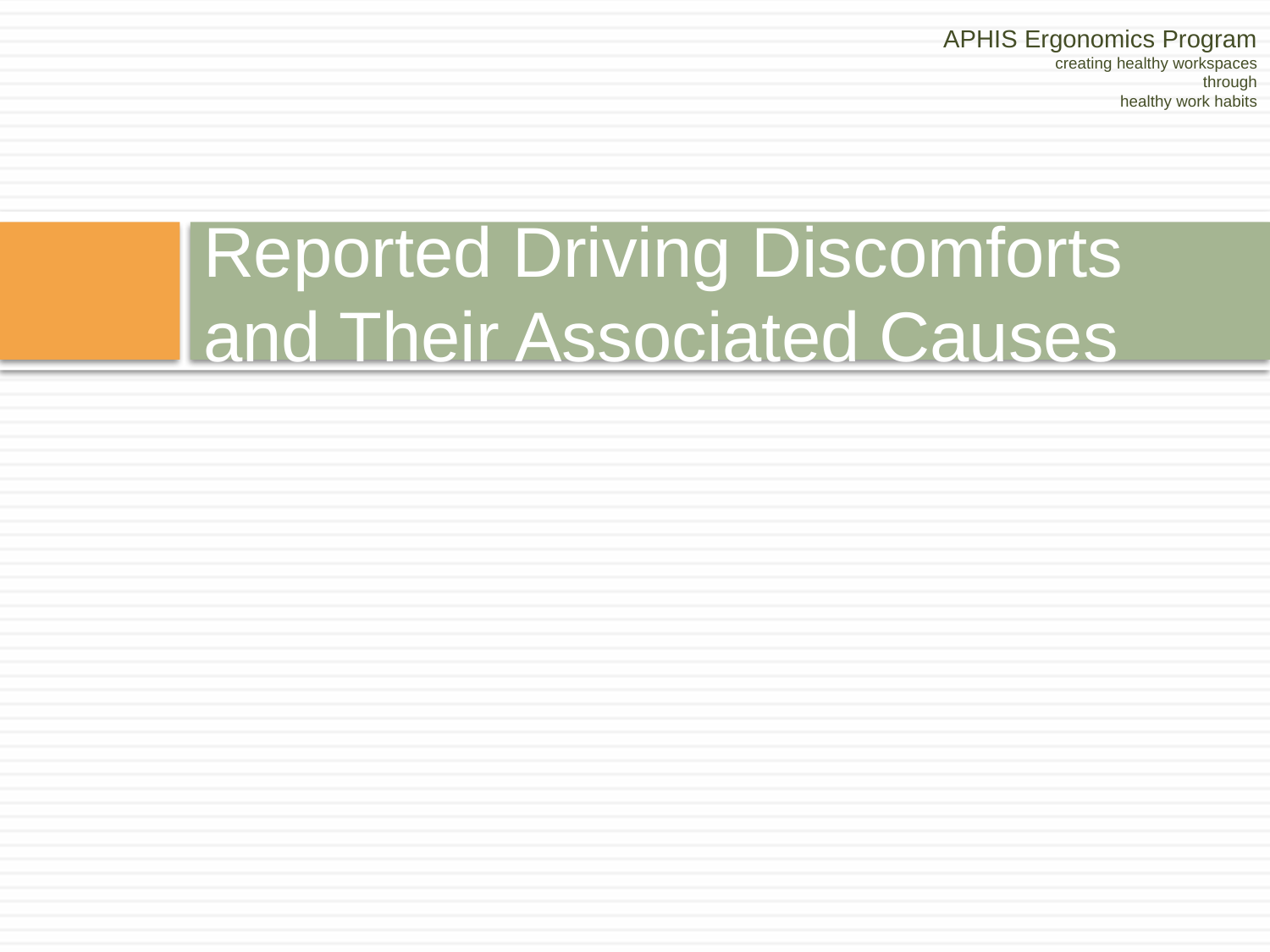

APHIS Ergonomics Program
creating healthy workspaces
through
healthy work habits
# Reported Driving Discomforts and Their Associated Causes